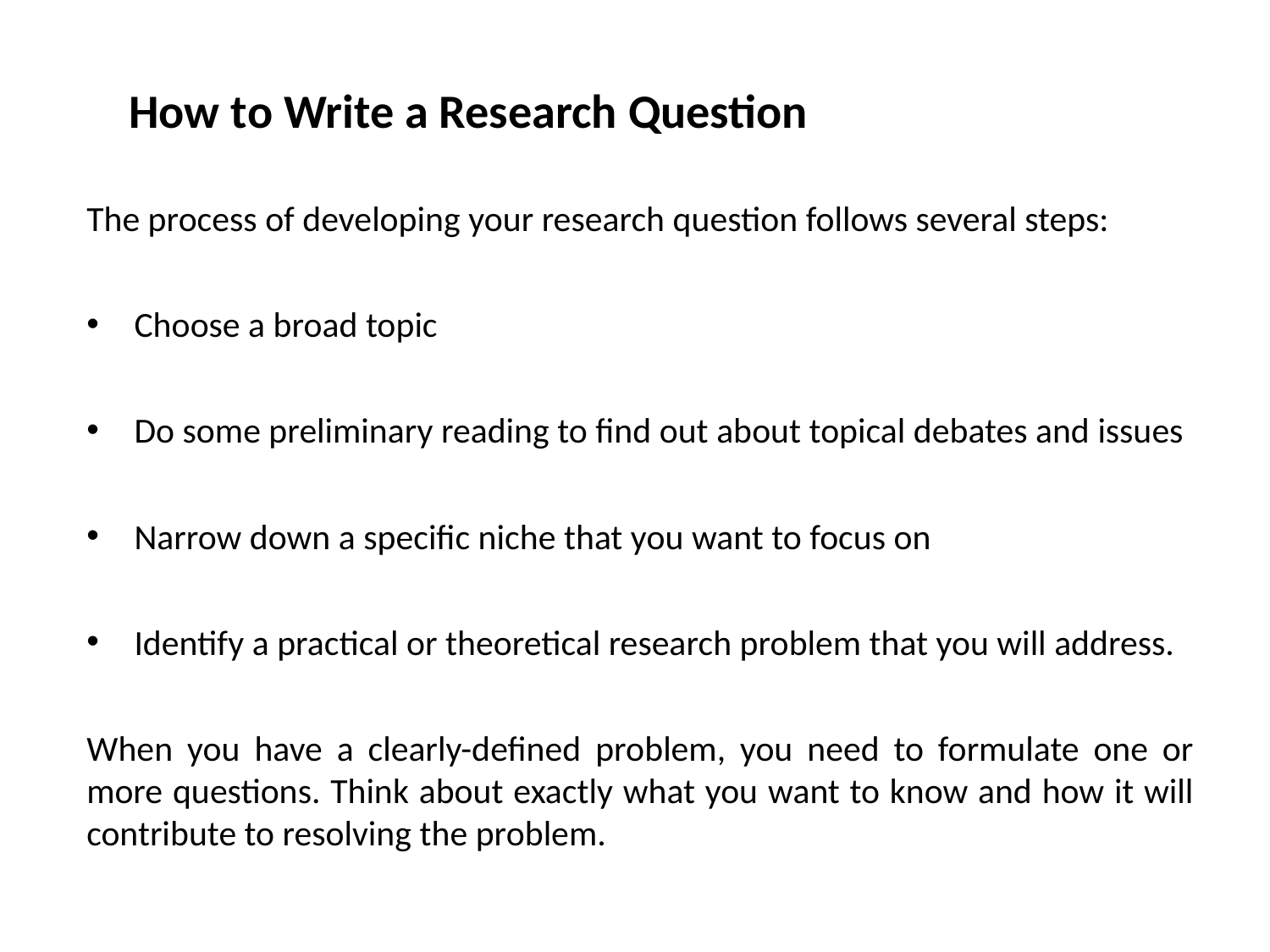

How to Write a Research Question
The process of developing your research question follows several steps:
Choose a broad topic
Do some preliminary reading to find out about topical debates and issues
Narrow down a specific niche that you want to focus on
Identify a practical or theoretical research problem that you will address.
When you have a clearly-defined problem, you need to formulate one or more questions. Think about exactly what you want to know and how it will contribute to resolving the problem.